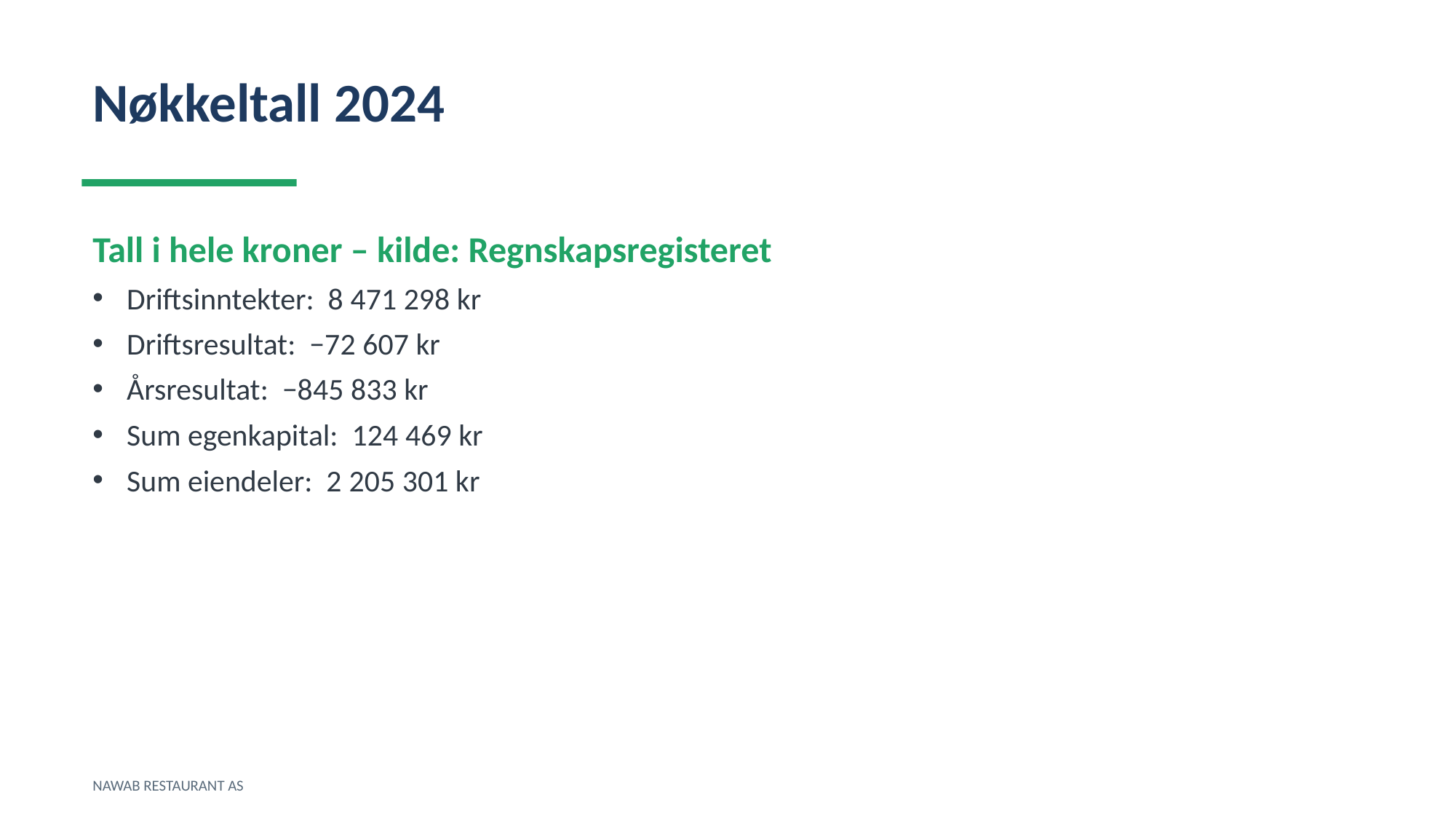

Nøkkeltall 2024

Tall i hele kroner – kilde: Regnskapsregisteret
Driftsinntekter:  8 471 298 kr
Driftsresultat:  −72 607 kr
Årsresultat:  −845 833 kr
Sum egenkapital:  124 469 kr
Sum eiendeler:  2 205 301 kr
NAWAB RESTAURANT AS